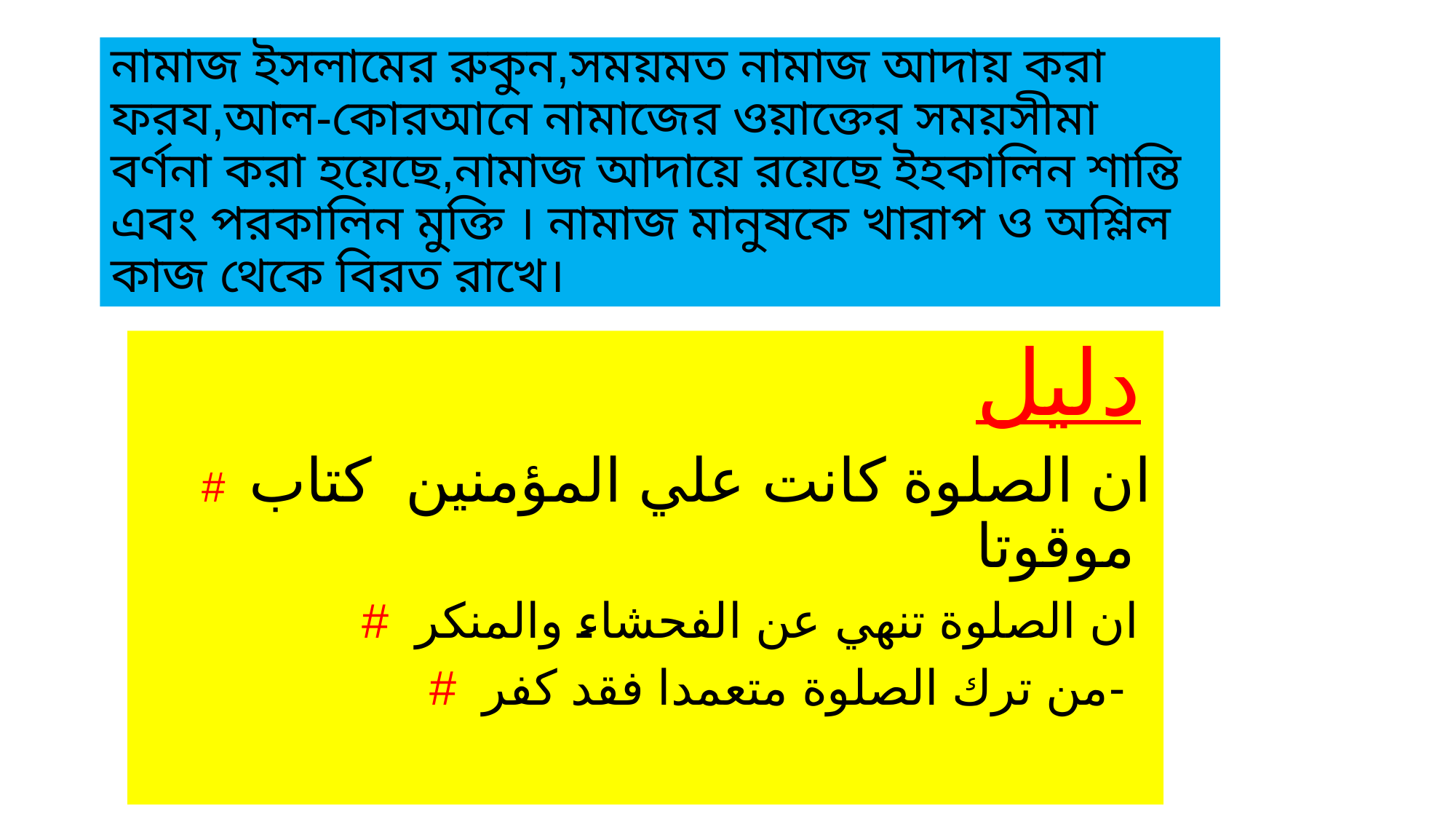

# নামাজ ইসলামের রুকুন,সময়মত নামাজ আদায় করা ফরয,আল-কোরআনে নামাজের ওয়াক্তের সময়সীমা বর্ণনা করা হয়েছে,নামাজ আদায়ে রয়েছে ইহকালিন শান্তি এবং পরকালিন মুক্তি । নামাজ মানুষকে খারাপ ও অশ্লিল কাজ থেকে বিরত রাখে।
دليل
 #  ان الصلوة كانت علي المؤمنين  كتاب موقوتا
 #  ان الصلوة تنهي عن الفحشاء والمنكر
 #  من ترك الصلوة متعمدا فقد كفر-